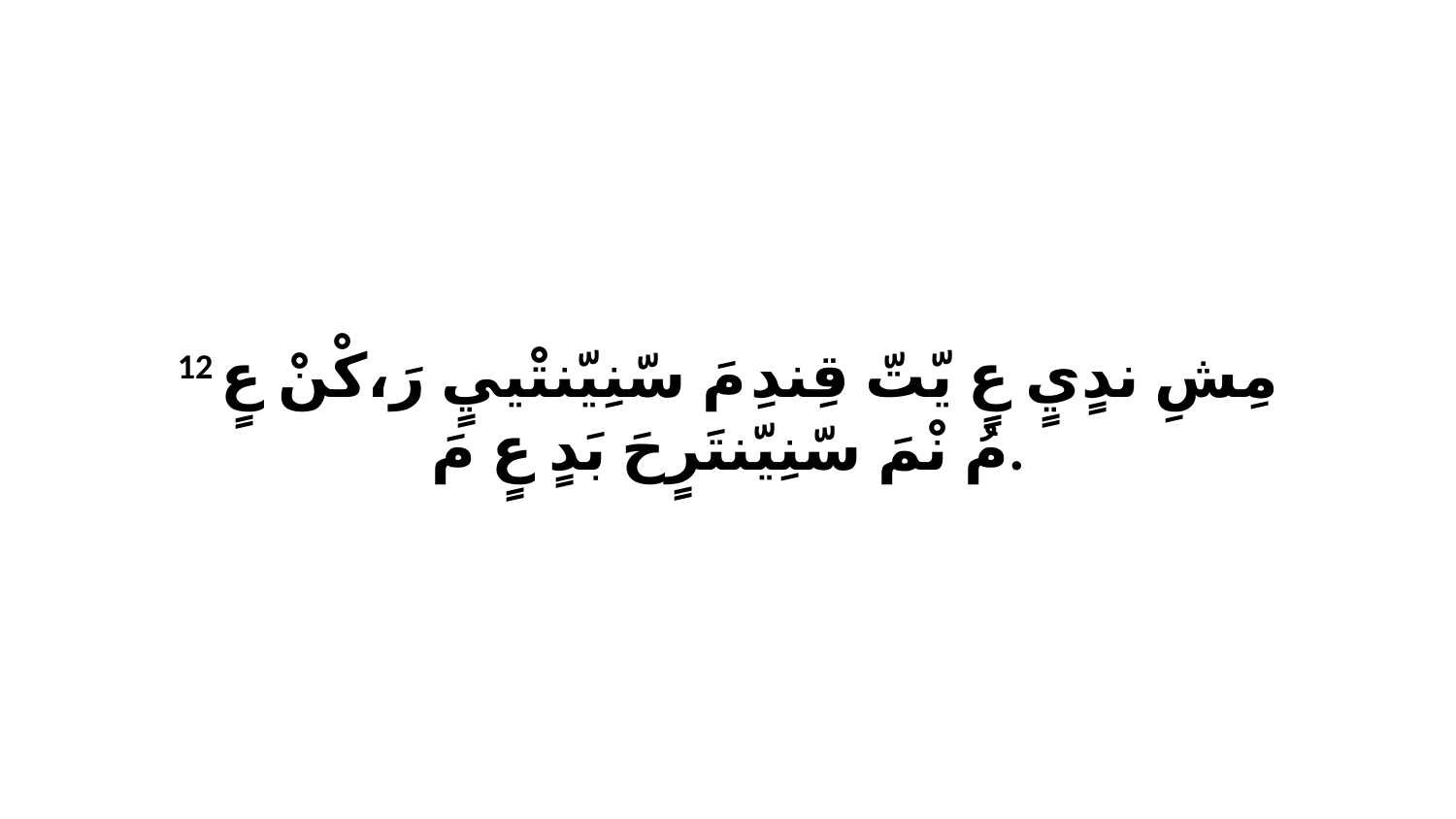

12 مِشِ ندٍيٍ عٍ يّتّ قِندِ مَ سّنِيّنتْييٍ رَ،كْنْ عٍ مُ نْمَ سّنِيّنتَرٍحَ بَدٍ عٍ مَ.